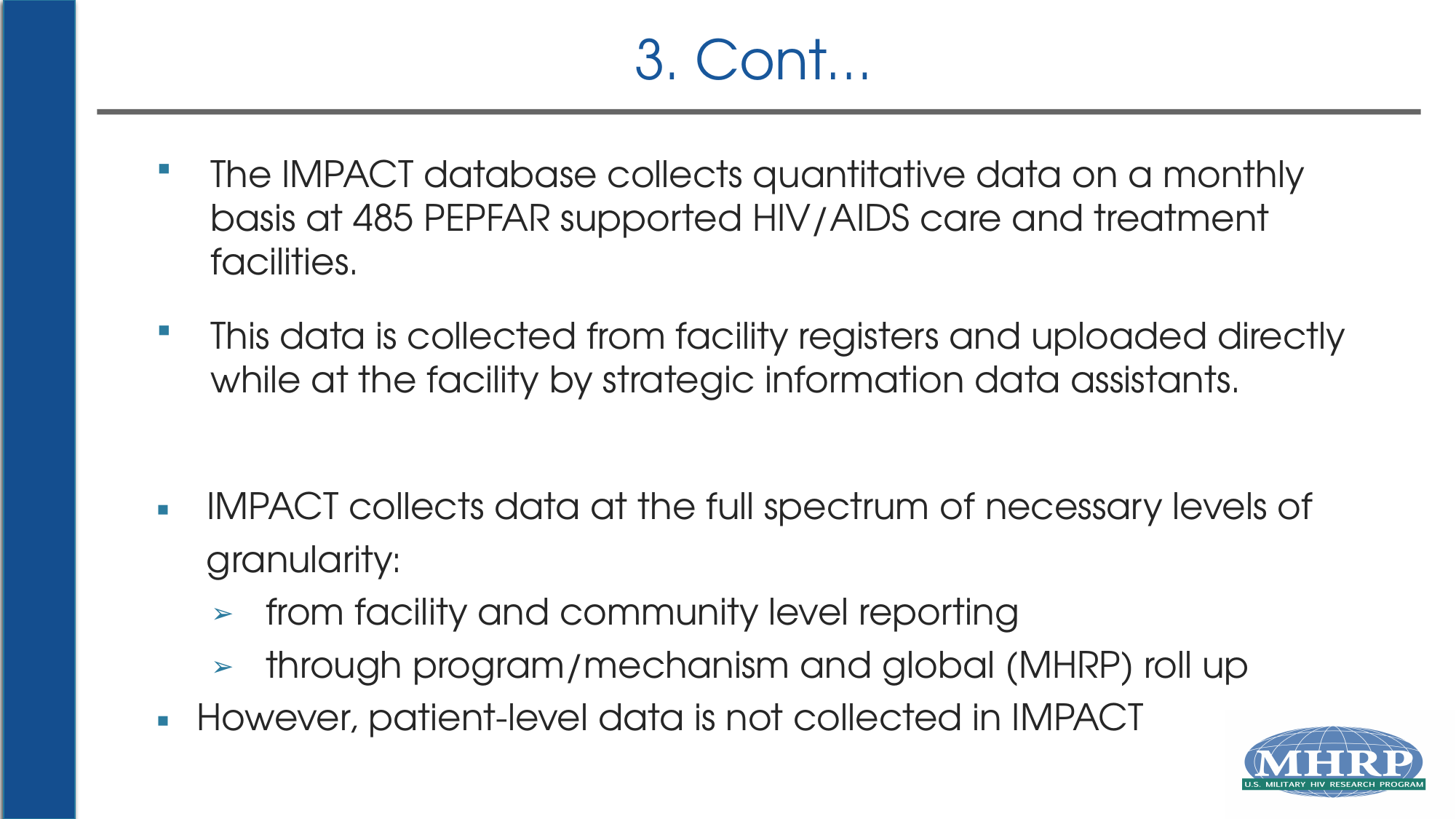

# 3. Cont…
The IMPACT database collects quantitative data on a monthly basis at 485 PEPFAR supported HIV/AIDS care and treatment facilities.
This data is collected from facility registers and uploaded directly while at the facility by strategic information data assistants.

 IMPACT collects data at the full spectrum of necessary levels of
     granularity:
from facility and community level reporting
through program/mechanism and global (MHRP) roll up
However, patient-level data is not collected in IMPACT